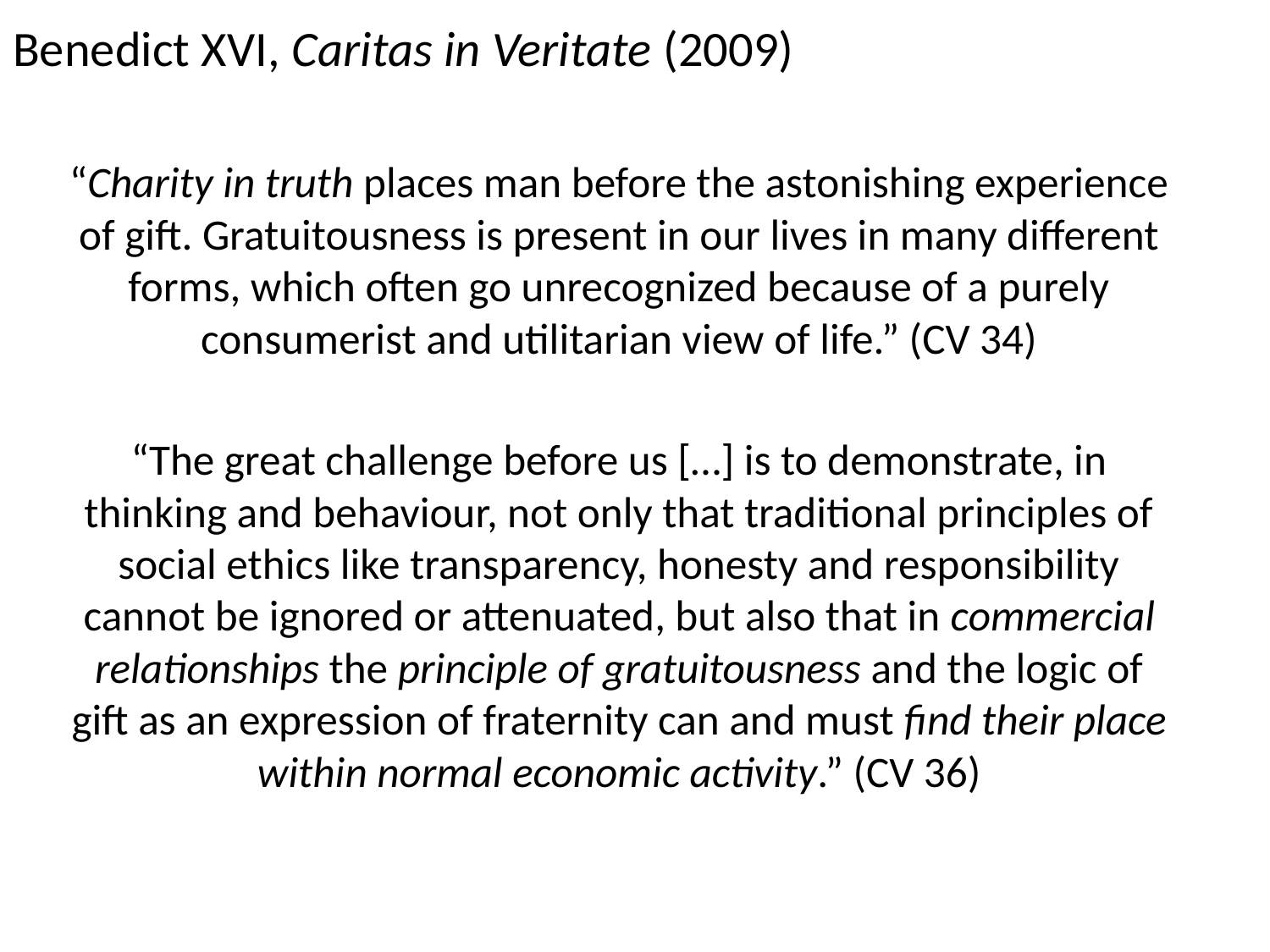

Benedict XVI, Caritas in Veritate (2009)

“Charity in truth places man before the astonishing experience of gift. Gratuitousness is present in our lives in many different forms, which often go unrecognized because of a purely consumerist and utilitarian view of life.” (CV 34)

“The great challenge before us […] is to demonstrate, in thinking and behaviour, not only that traditional principles of social ethics like transparency, honesty and responsibility cannot be ignored or attenuated, but also that in commercial relationships the principle of gratuitousness and the logic of gift as an expression of fraternity can and must find their place within normal economic activity.” (CV 36)